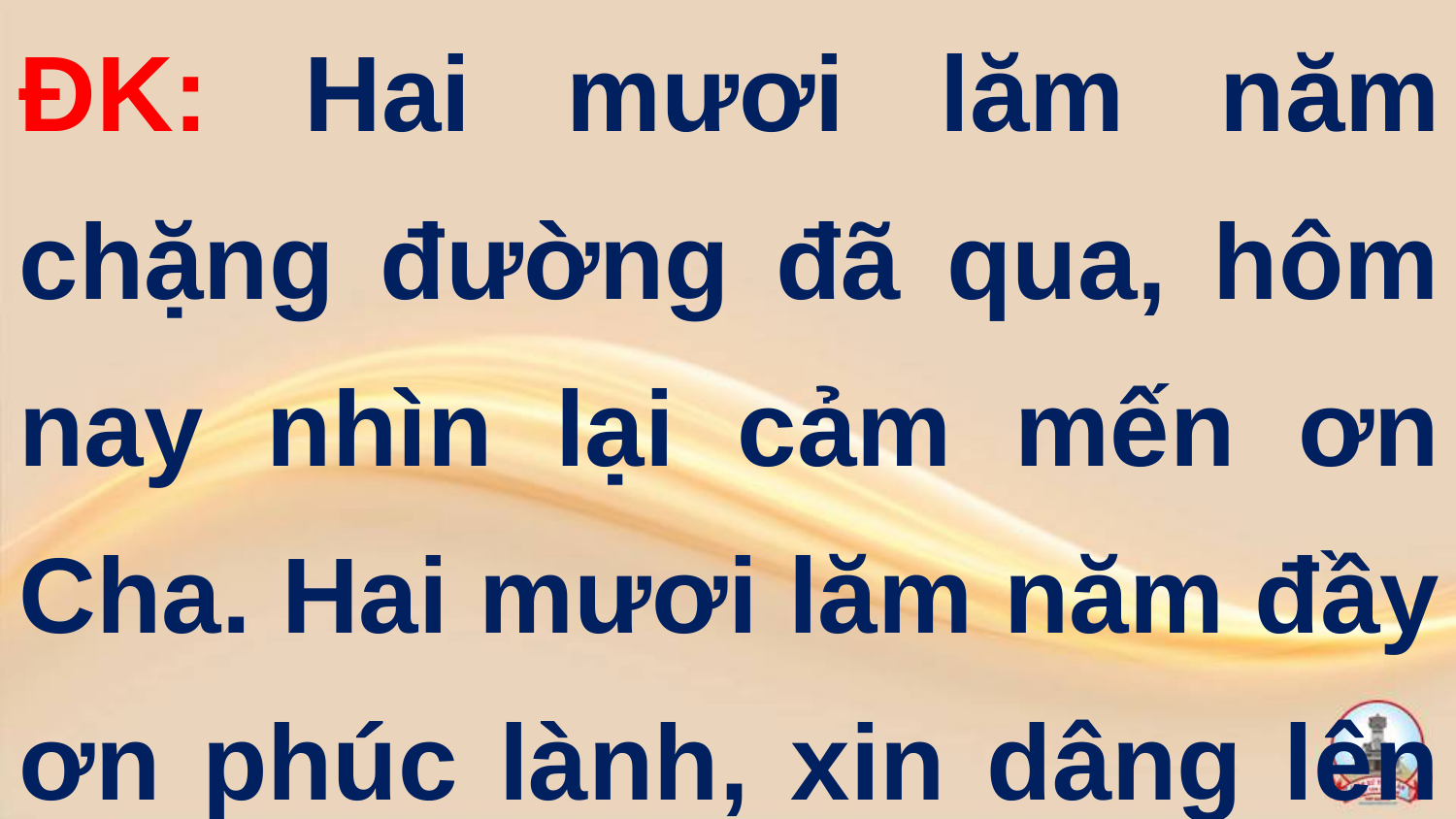

ĐK: Hai mươi lăm năm chặng đường đã qua, hôm nay nhìn lại cảm mến ơn Cha. Hai mươi lăm năm đầy ơn phúc lành, xin dâng lên Ngài lễ vật tri ân.